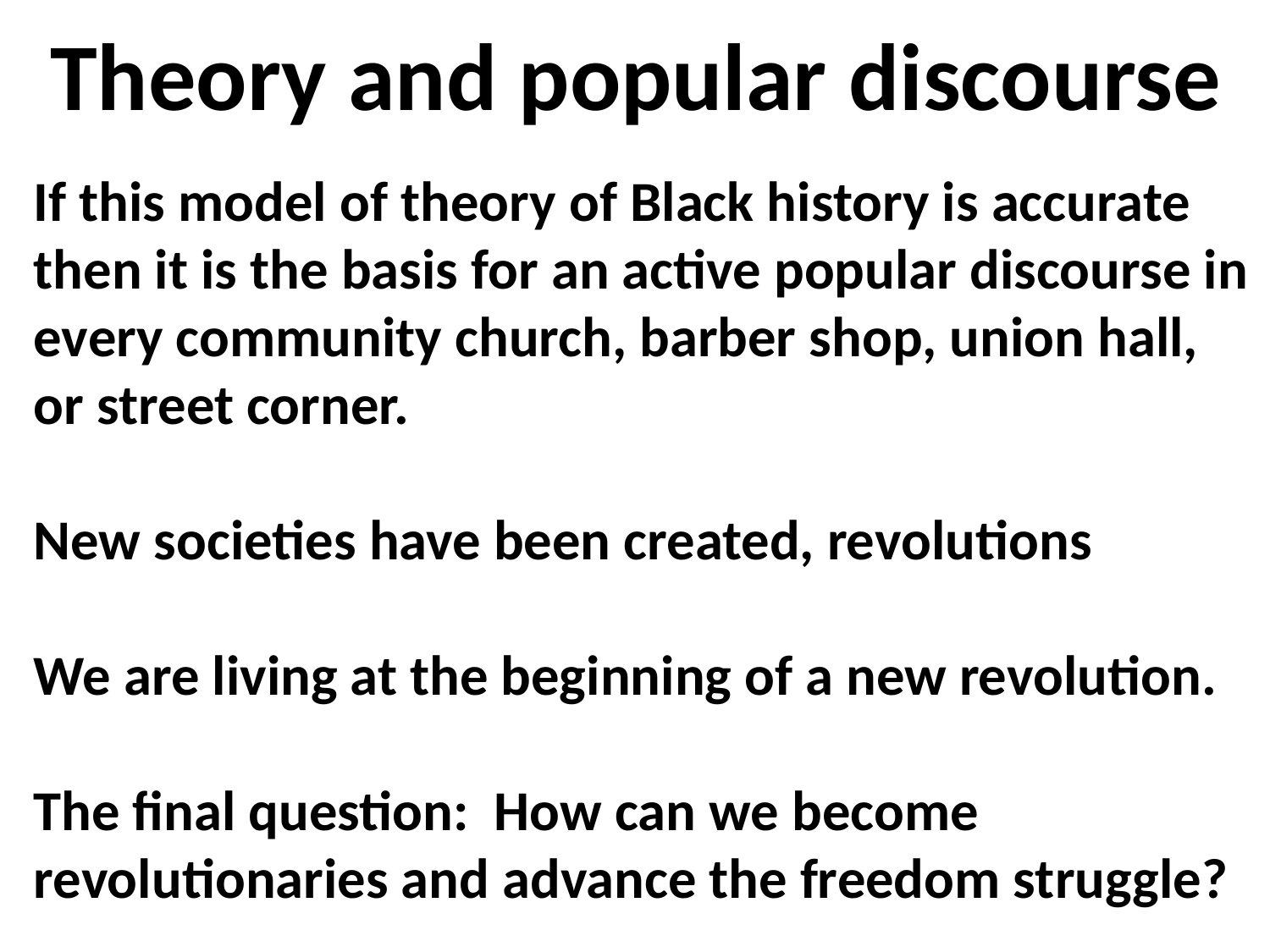

Theory and popular discourse
If this model of theory of Black history is accurate
then it is the basis for an active popular discourse in
every community church, barber shop, union hall,
or street corner.

New societies have been created, revolutions

We are living at the beginning of a new revolution.

The final question:  How can we become revolutionaries and advance the freedom struggle?